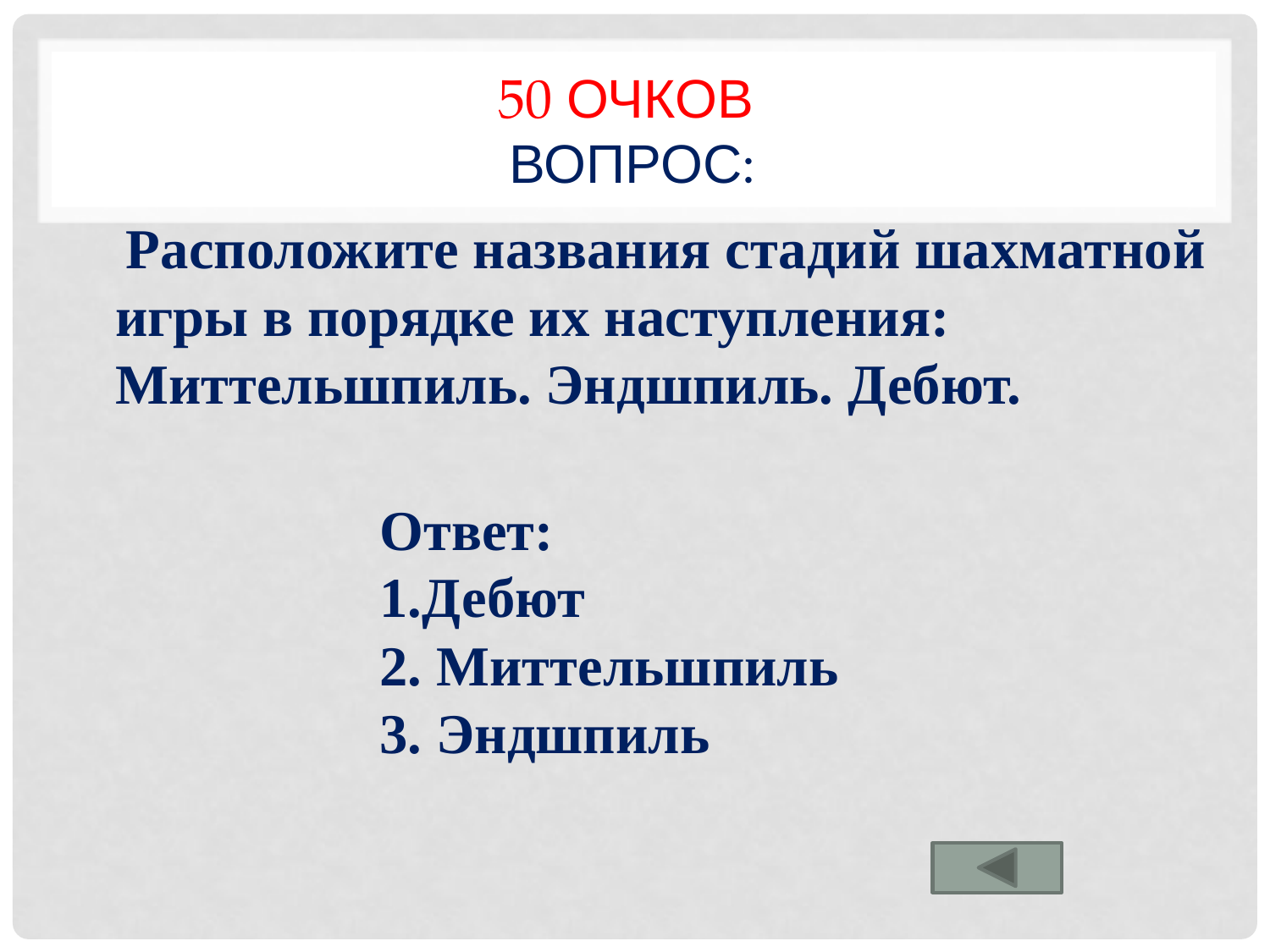

# 50 очков Вопрос:
   Расположите названия стадий шахматной игры в порядке их наступления: Миттельшпиль. Эндшпиль. Дебют.
Ответ:
1.Дебют
2. Миттельшпиль
3. Эндшпиль